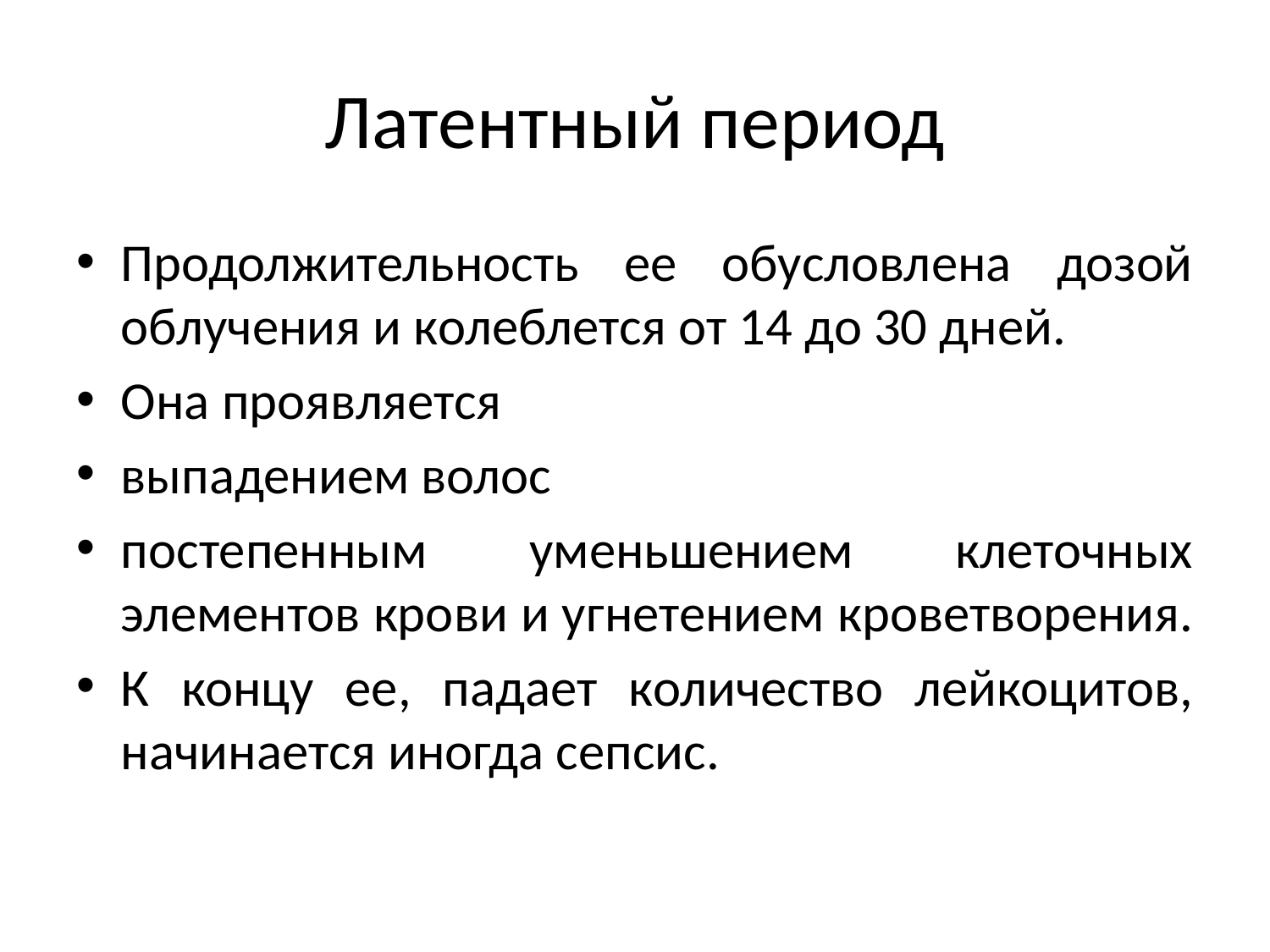

# Латентный период
Продолжительность ее обусловлена дозой облучения и колеблется от 14 до 30 дней.
Она проявляется
выпадением волос
постепенным уменьшением клеточных элементов кро­ви и угнетением кроветворения.
К концу ее, падает количество лейкоцитов, начинается иногда сепсис.